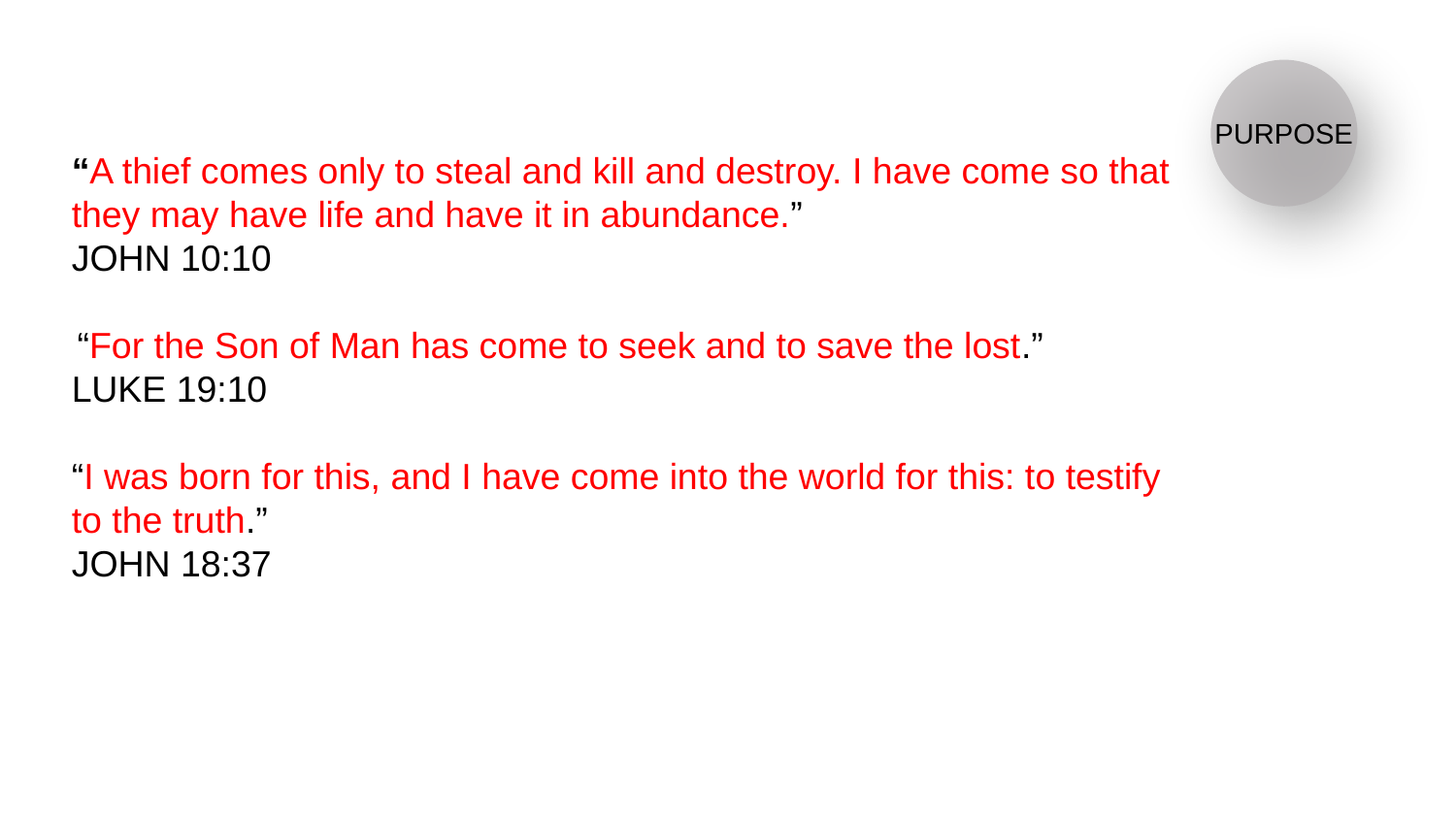

#

PURPOSE
“A thief comes only to steal and kill and destroy. I have come so that they may have life and have it in abundance.”
JOHN 10:10

 “For the Son of Man has come to seek and to save the lost.”
LUKE 19:10

“I was born for this, and I have come into the world for this: to testify to the truth.”
JOHN 18:37